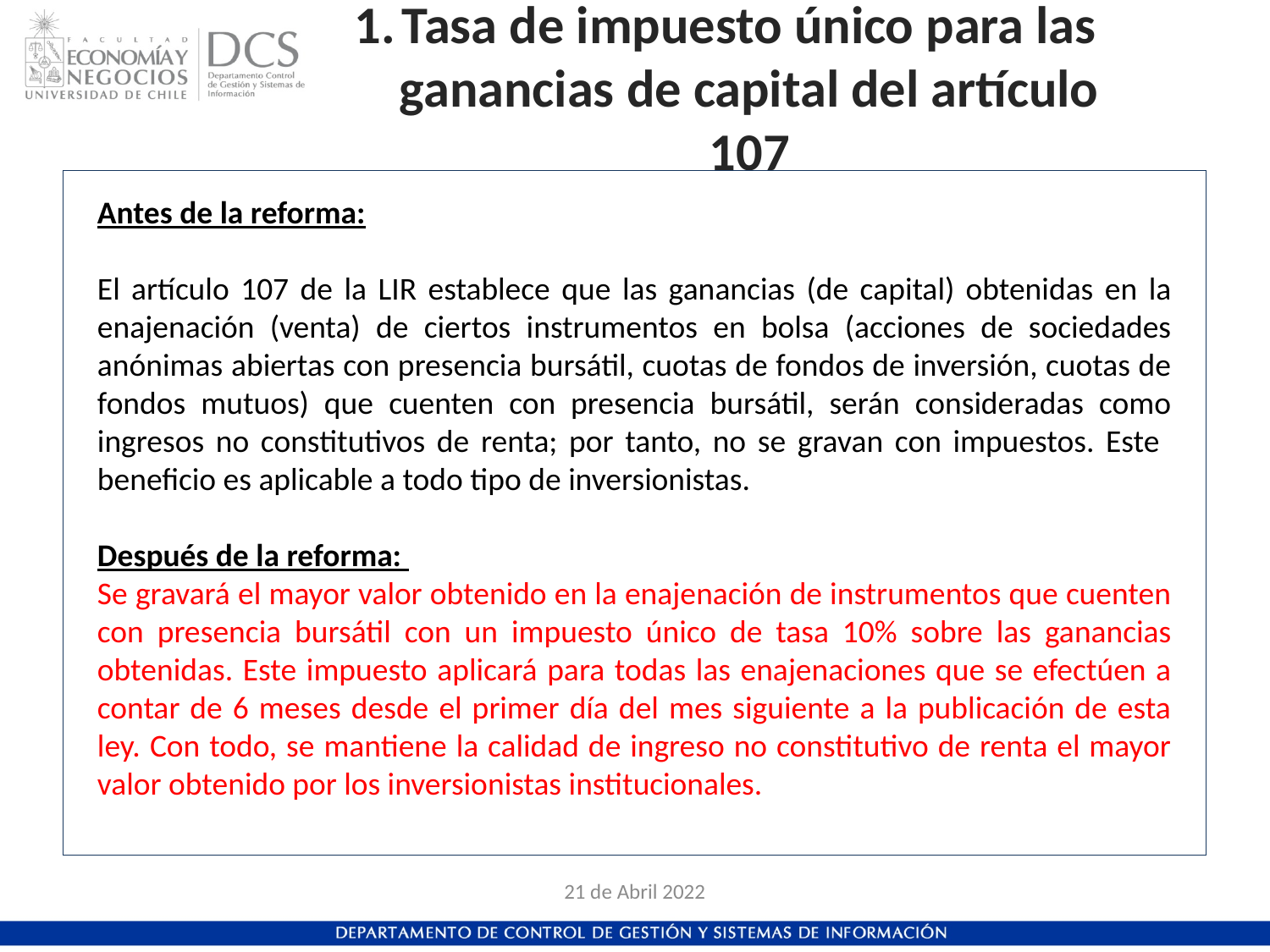

# Tasa de impuesto único para las ganancias de capital del artículo 107

Antes de la reforma:

El artículo 107 de la LIR establece que las ganancias (de capital) obtenidas en la enajenación (venta) de ciertos instrumentos en bolsa (acciones de sociedades anónimas abiertas con presencia bursátil, cuotas de fondos de inversión, cuotas de fondos mutuos) que cuenten con presencia bursátil, serán consideradas como ingresos no constitutivos de renta; por tanto, no se gravan con impuestos. Este  beneficio es aplicable a todo tipo de inversionistas.

Después de la reforma:
Se gravará el mayor valor obtenido en la enajenación de instrumentos que cuenten con presencia bursátil con un impuesto único de tasa 10% sobre las ganancias obtenidas. Este impuesto aplicará para todas las enajenaciones que se efectúen a contar de 6 meses desde el primer día del mes siguiente a la publicación de esta ley. Con todo, se mantiene la calidad de ingreso no constitutivo de renta el mayor valor obtenido por los inversionistas institucionales.
21 de Abril 2022